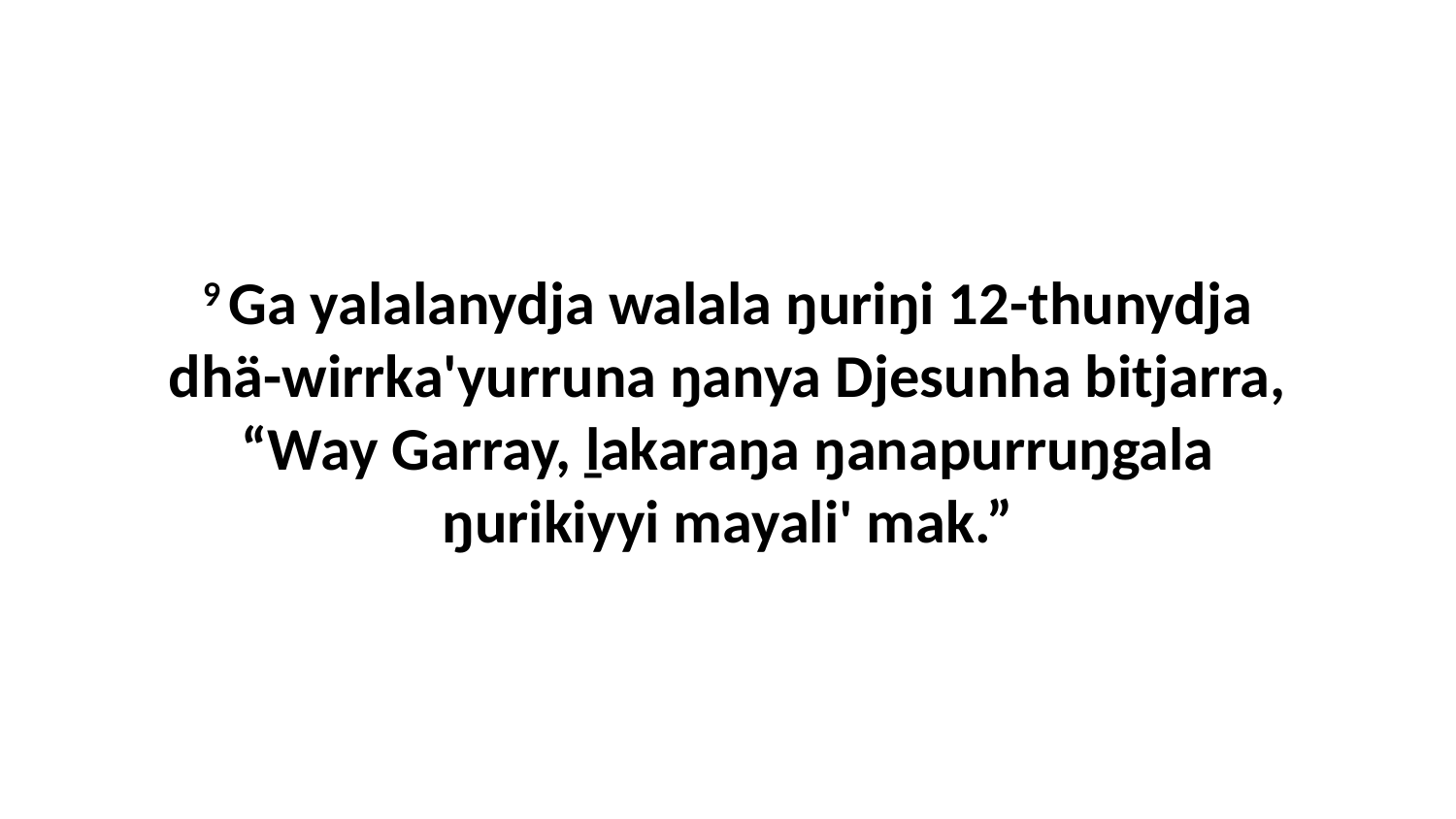

9 Ga yalalanydja walala ŋuriŋi 12-thunydja dhä-wirrka'yurruna ŋanya Djesunha bitjarra, “Way Garray, ḻakaraŋa ŋanapurruŋgala ŋurikiyyi mayali' mak.”